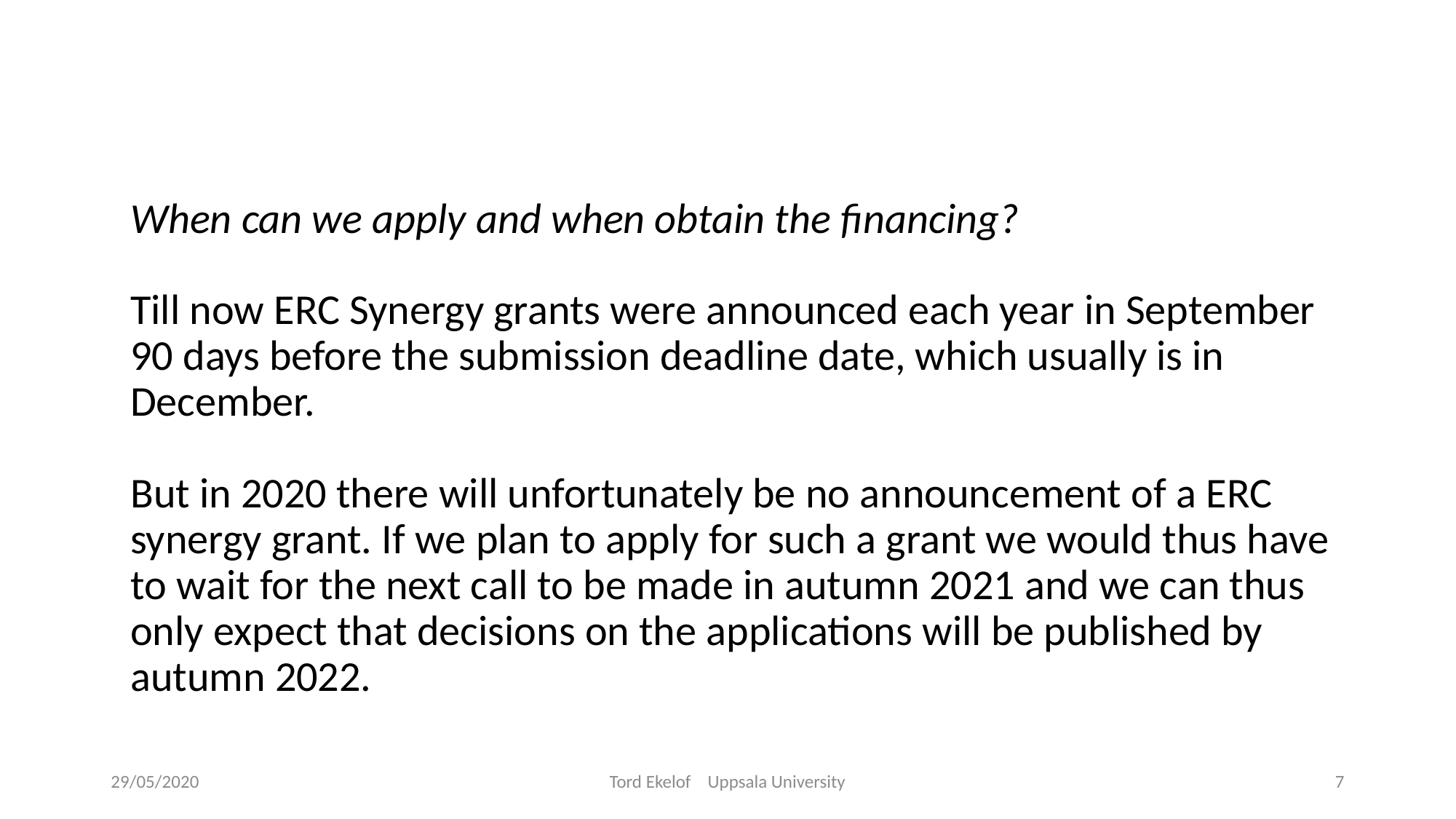

# When can we apply and when obtain the financing? Till now ERC Synergy grants were announced each year in September 90 days before the submission deadline date, which usually is in December. But in 2020 there will unfortunately be no announcement of a ERC synergy grant. If we plan to apply for such a grant we would thus have to wait for the next call to be made in autumn 2021 and we can thus only expect that decisions on the applications will be published by autumn 2022.
29/05/2020
Tord Ekelof    Uppsala University
7